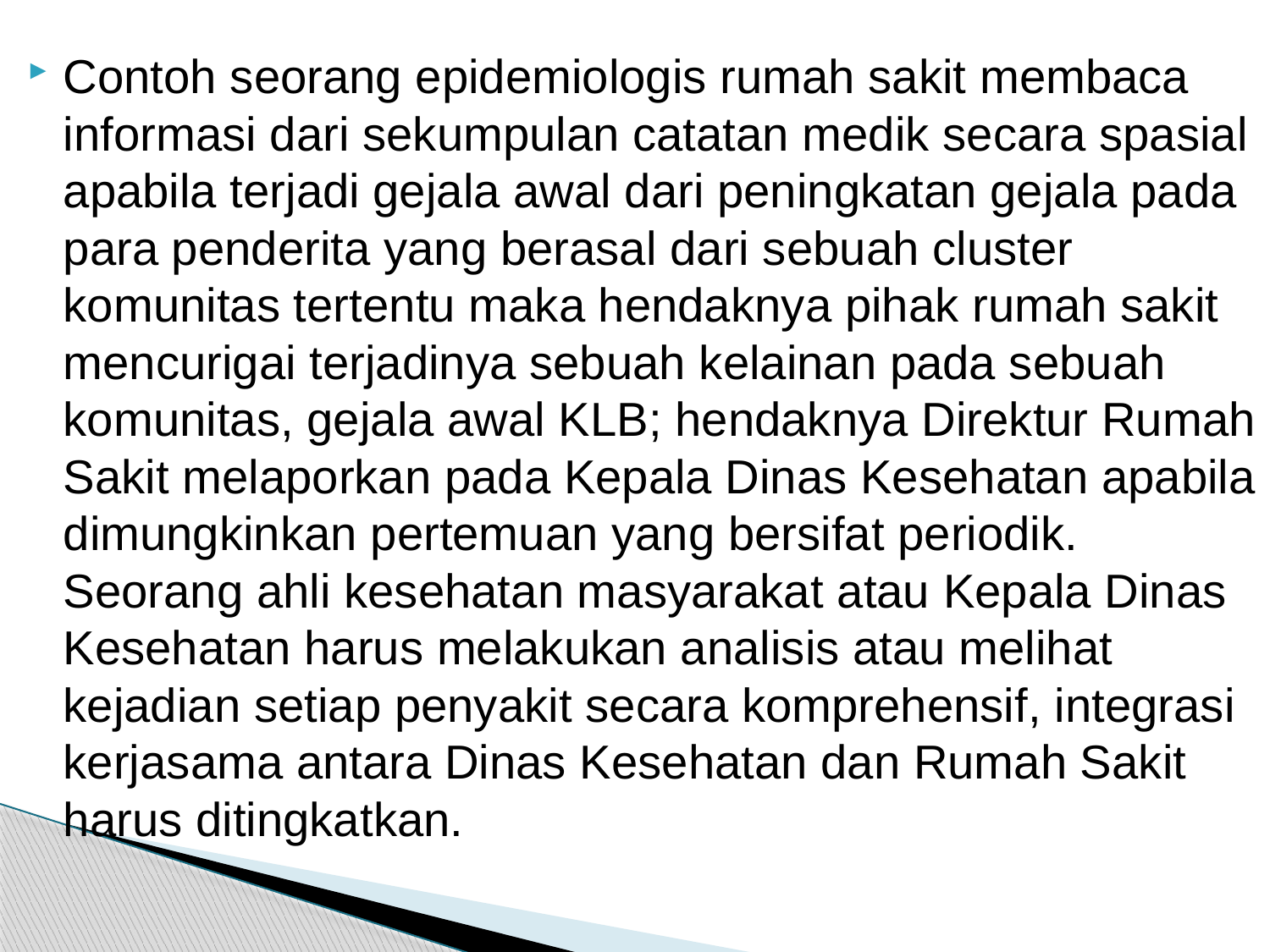

Contoh seorang epidemiologis rumah sakit membaca informasi dari sekumpulan catatan medik secara spasial apabila terjadi gejala awal dari peningkatan gejala pada para penderita yang berasal dari sebuah cluster komunitas tertentu maka hendaknya pihak rumah sakit mencurigai terjadinya sebuah kelainan pada sebuah komunitas, gejala awal KLB; hendaknya Direktur Rumah Sakit melaporkan pada Kepala Dinas Kesehatan apabila dimungkinkan pertemuan yang bersifat periodik. Seorang ahli kesehatan masyarakat atau Kepala Dinas Kesehatan harus melakukan analisis atau melihat kejadian setiap penyakit secara komprehensif, integrasi kerjasama antara Dinas Kesehatan dan Rumah Sakit harus ditingkatkan.